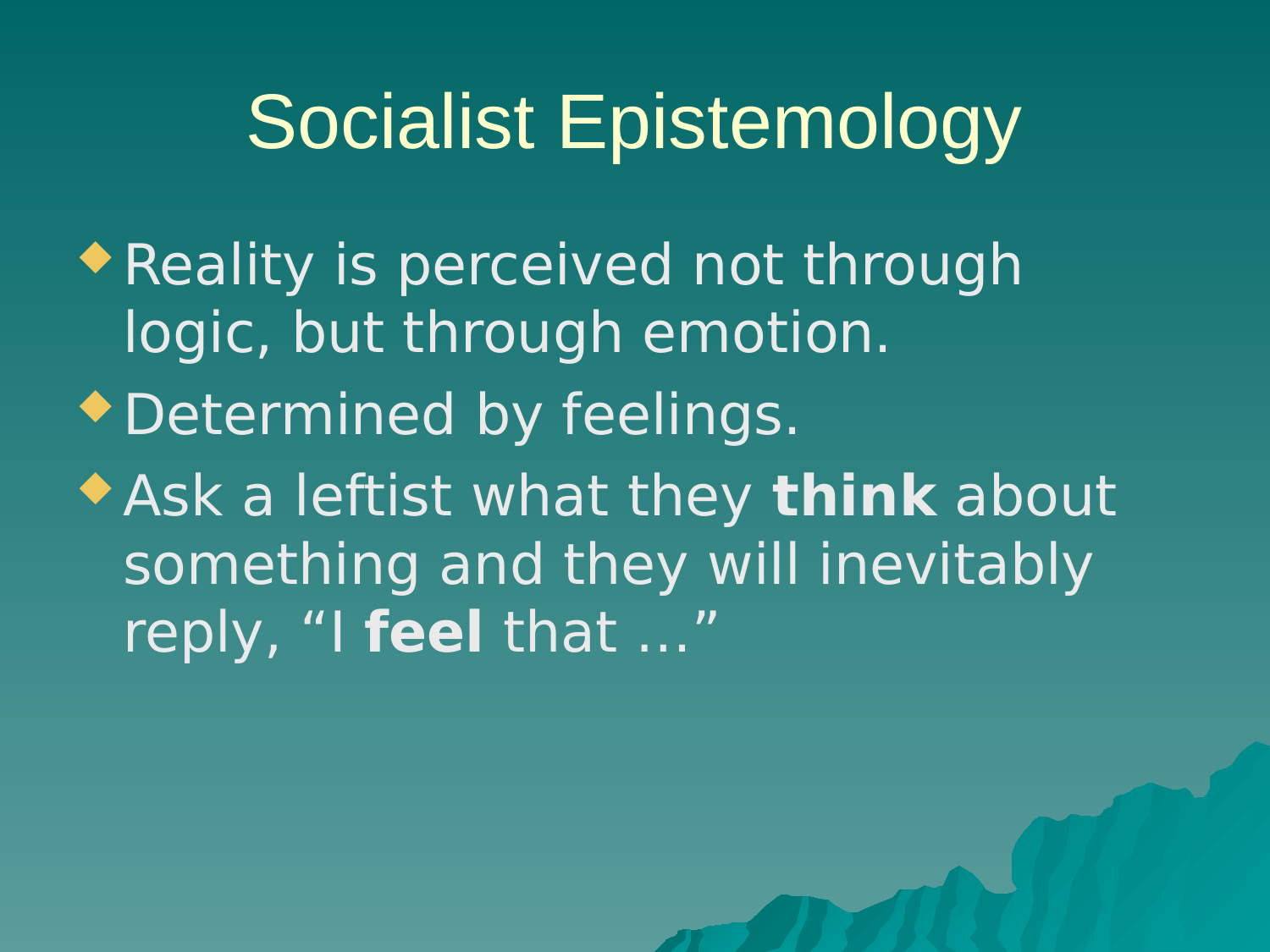

Socialist Epistemology
Reality is perceived not through logic, but through emotion.
Determined by feelings.
Ask a leftist what they think about something and they will inevitably reply, “I feel that …”